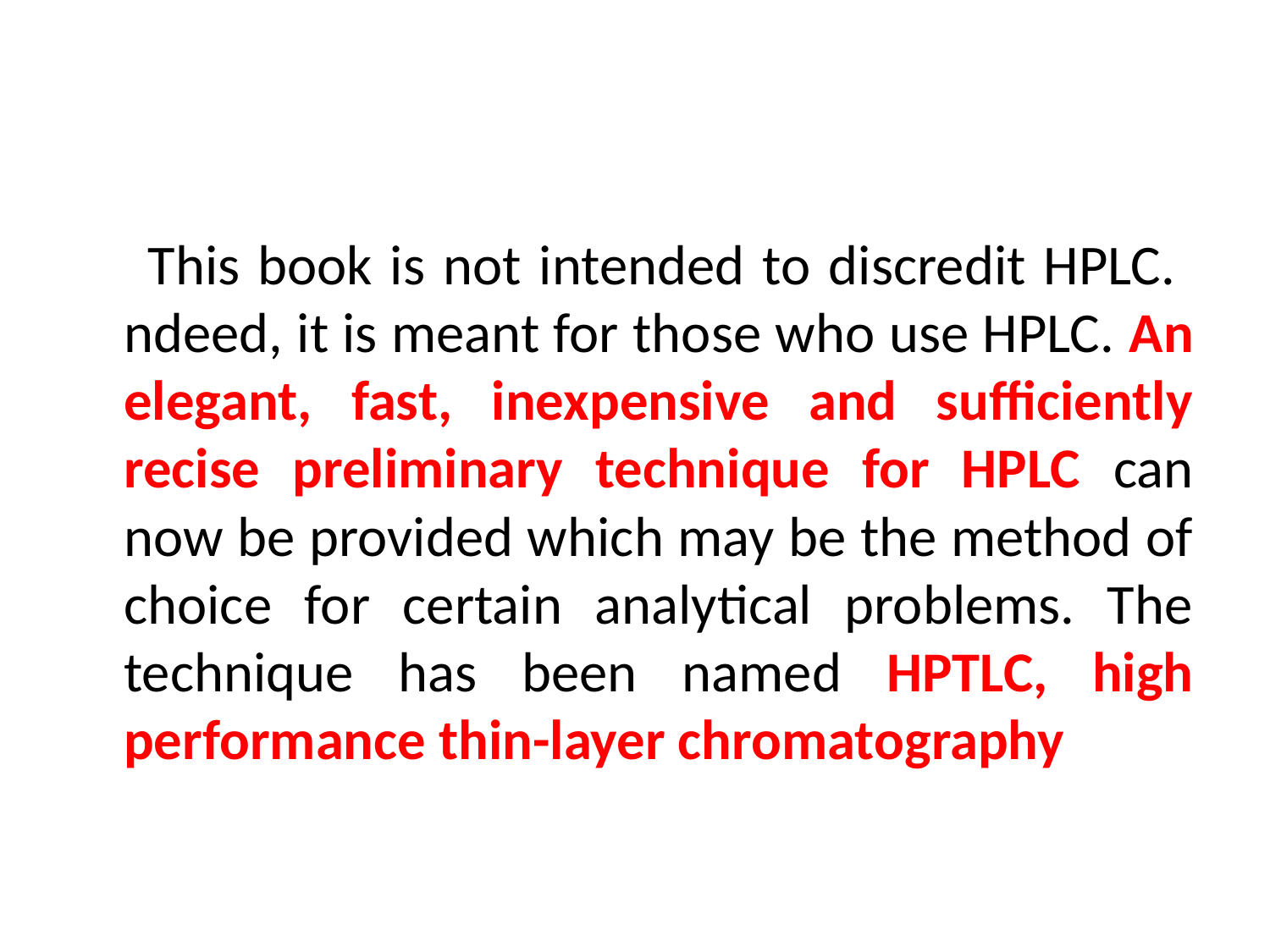

#
    This book is not intended to discredit HPLC.  ndeed, it is meant for those who use HPLC. An elegant, fast, inexpensive and sufficiently recise preliminary technique for HPLC can now be provided which may be the method of choice for certain analytical problems. The technique has been named HPTLC, high performance thin-layer chromatography